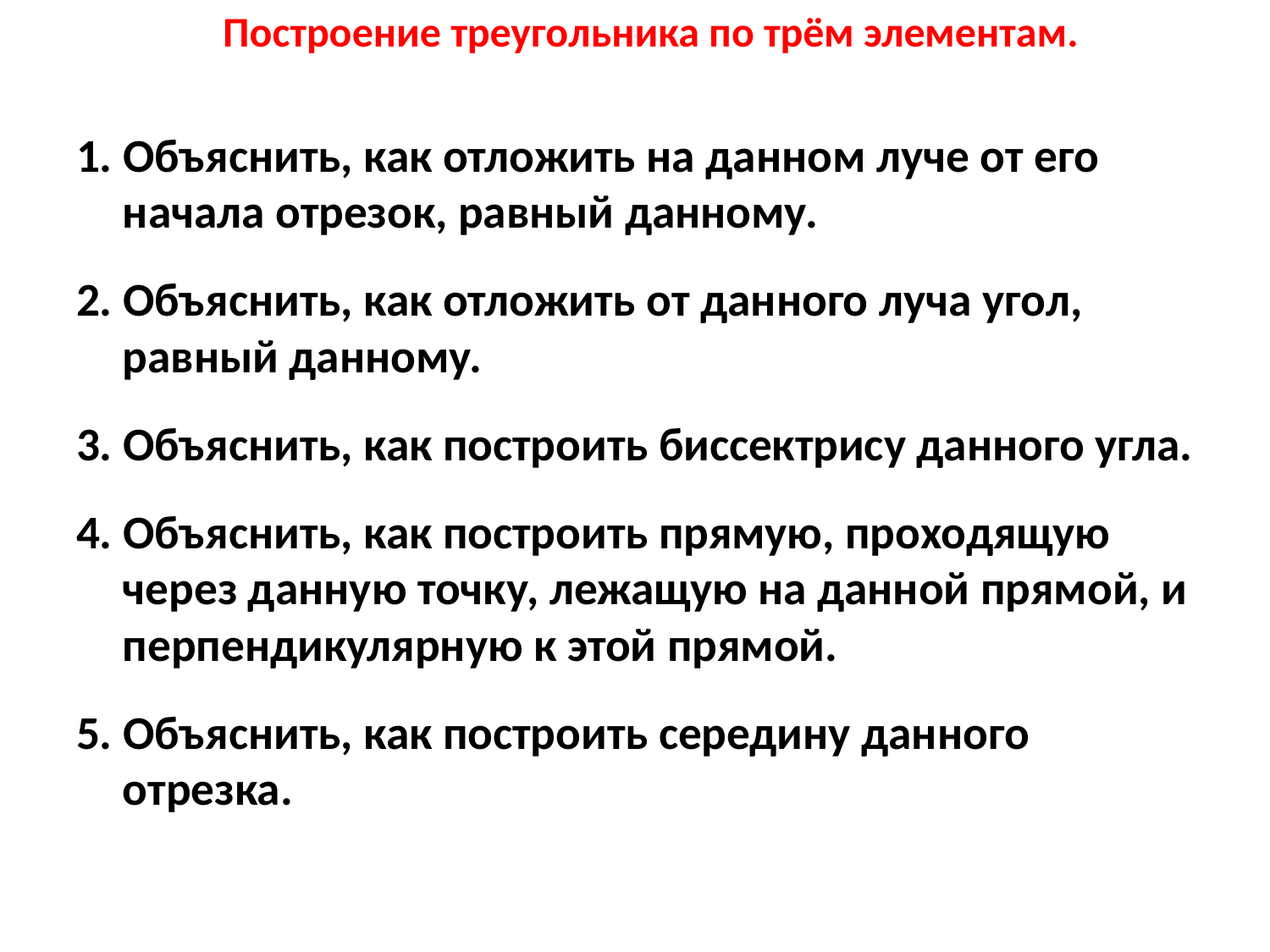

Построение треугольника по трём элементам.
#
1. Объяснить, как отложить на данном луче от его начала отрезок, равный данному.

2. Объяснить, как отложить от данного луча угол, равный данному.

3. Объяснить, как построить биссектрису данного угла.

4. Объяснить, как построить прямую, проходящую через данную точку, лежащую на данной прямой, и перпендикулярную к этой прямой.

5. Объяснить, как построить середину данного отрезка.